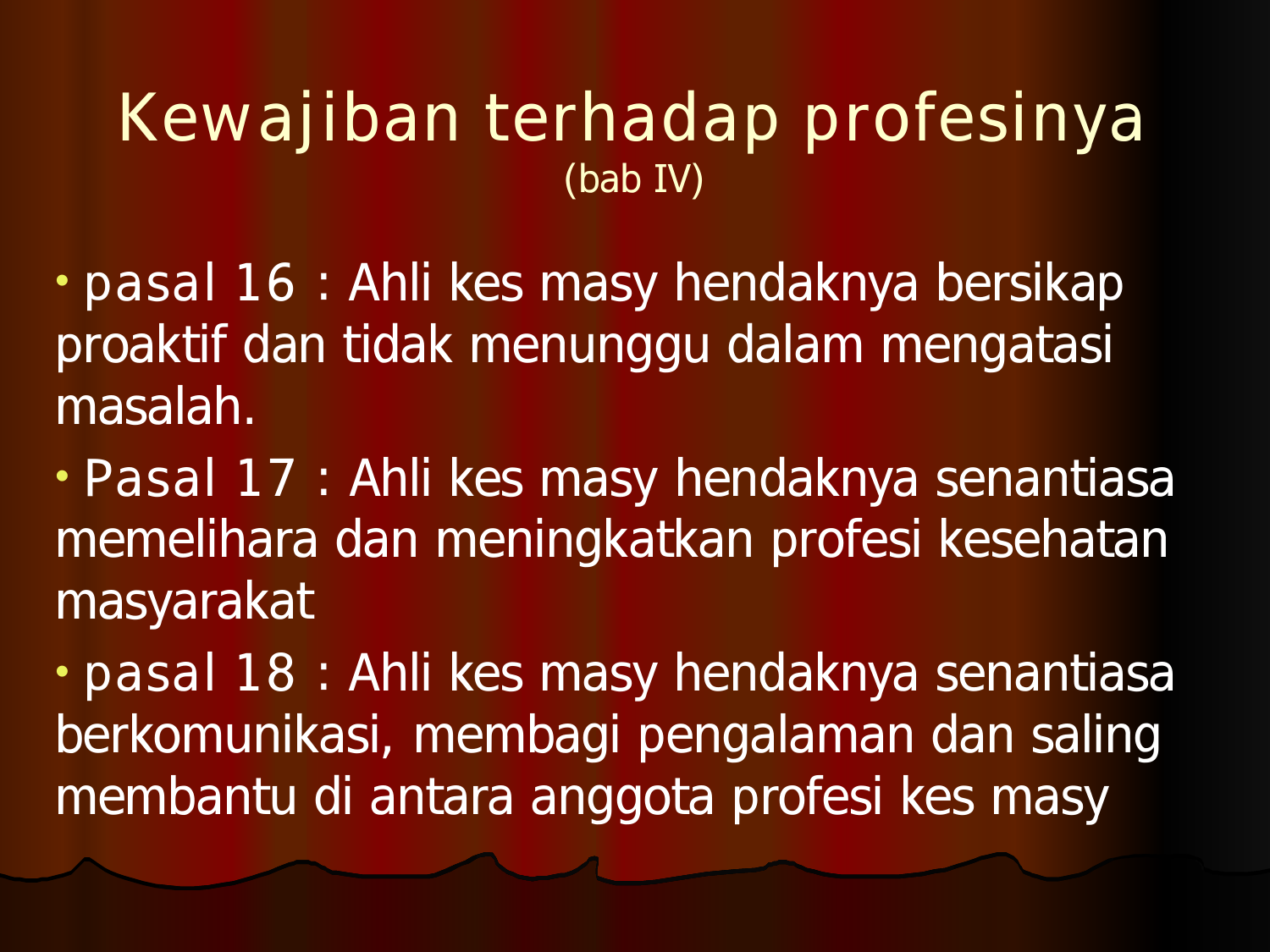

# Kewajiban terhadap profesinya (bab IV)
 pasal 16 : Ahli kes masy hendaknya bersikap proaktif dan tidak menunggu dalam mengatasi masalah.
 Pasal 17 : Ahli kes masy hendaknya senantiasa memelihara dan meningkatkan profesi kesehatan masyarakat
 pasal 18 : Ahli kes masy hendaknya senantiasa berkomunikasi, membagi pengalaman dan saling membantu di antara anggota profesi kes masy